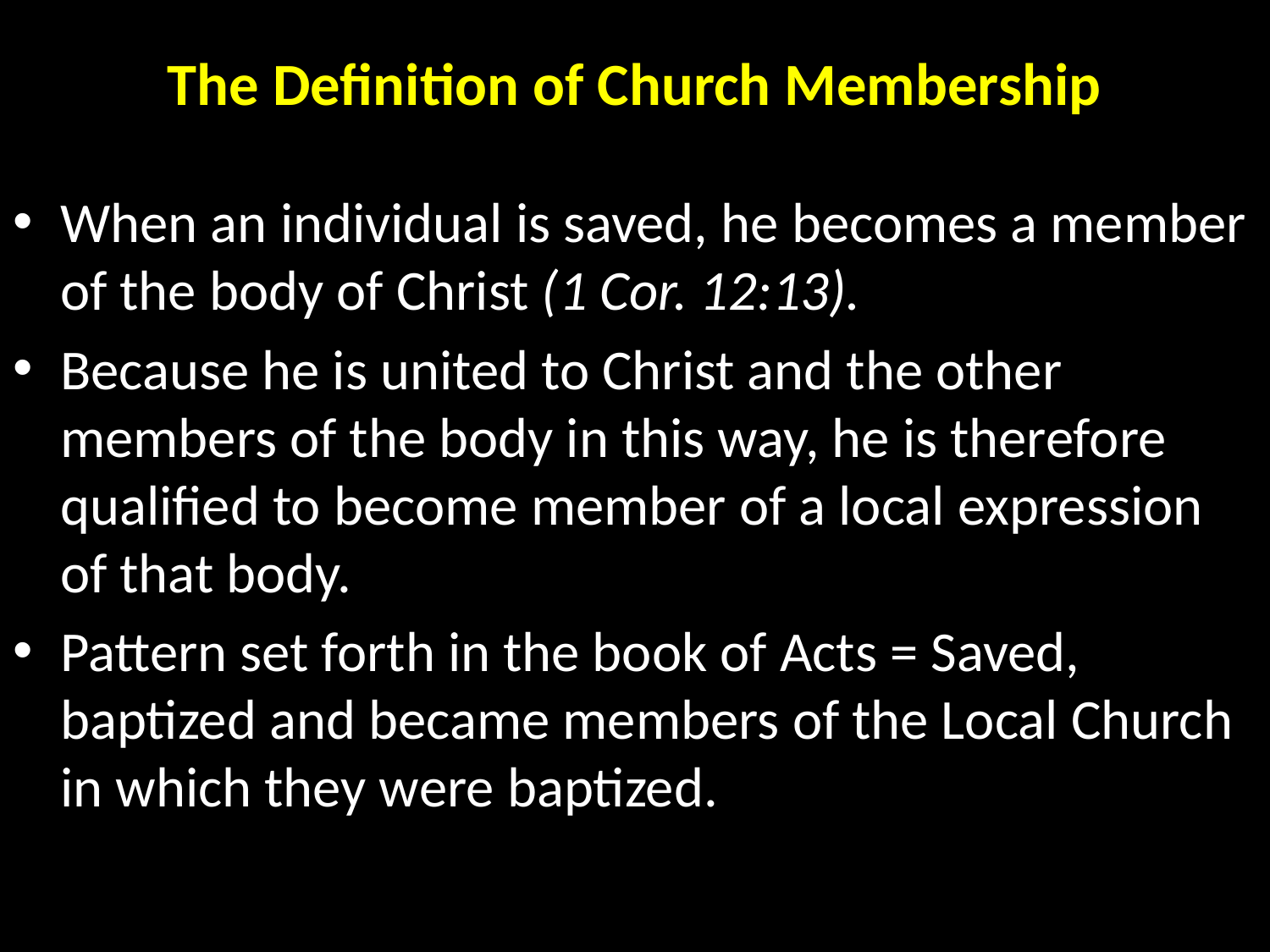

# The Definition of Church Membership
When an individual is saved, he becomes a member of the body of Christ (1 Cor. 12:13).
Because he is united to Christ and the other members of the body in this way, he is therefore qualified to become member of a local expression of that body.
Pattern set forth in the book of Acts = Saved, baptized and became members of the Local Church in which they were baptized.